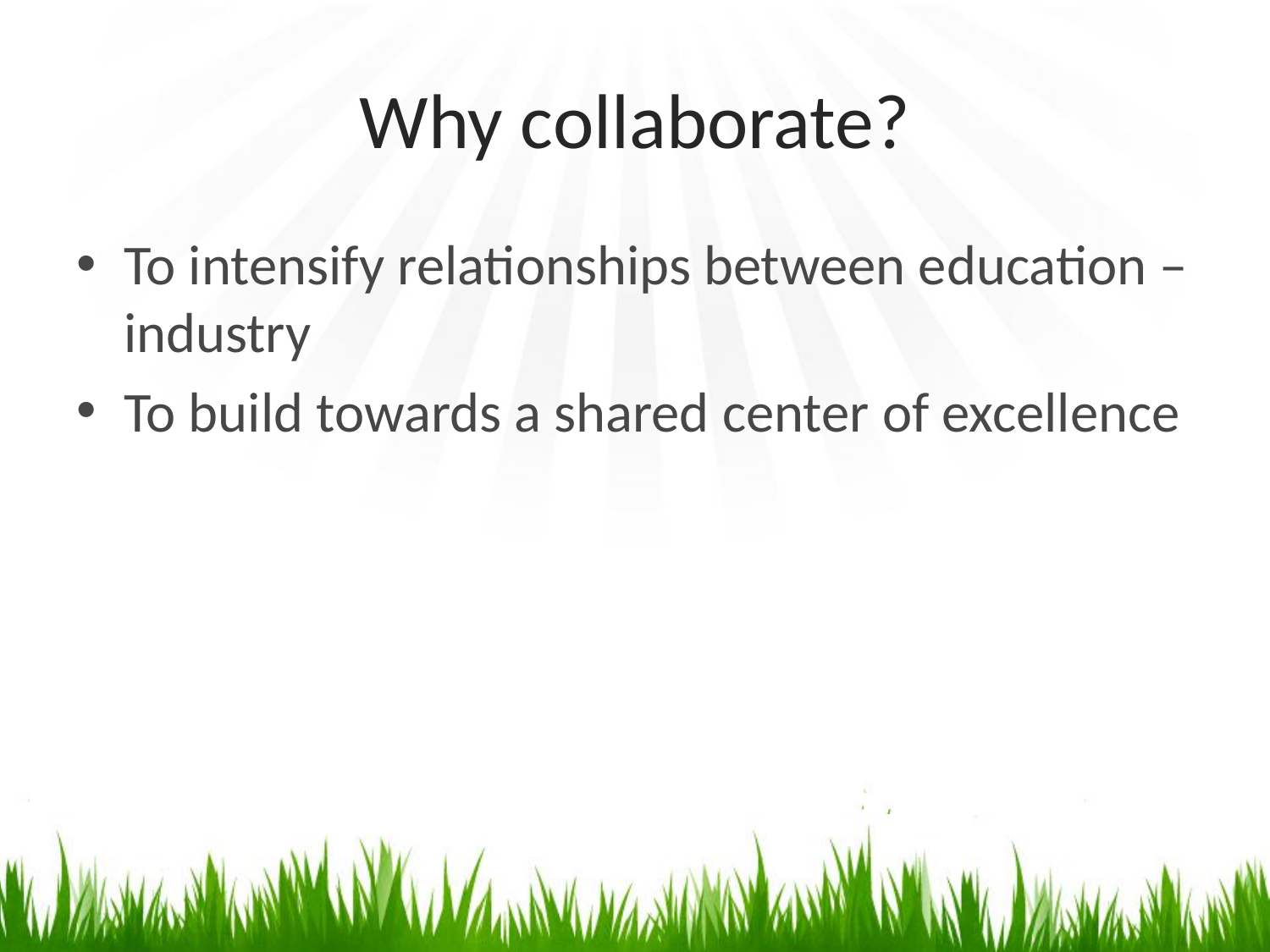

# Why collaborate?
To intensify relationships between education – industry
To build towards a shared center of excellence